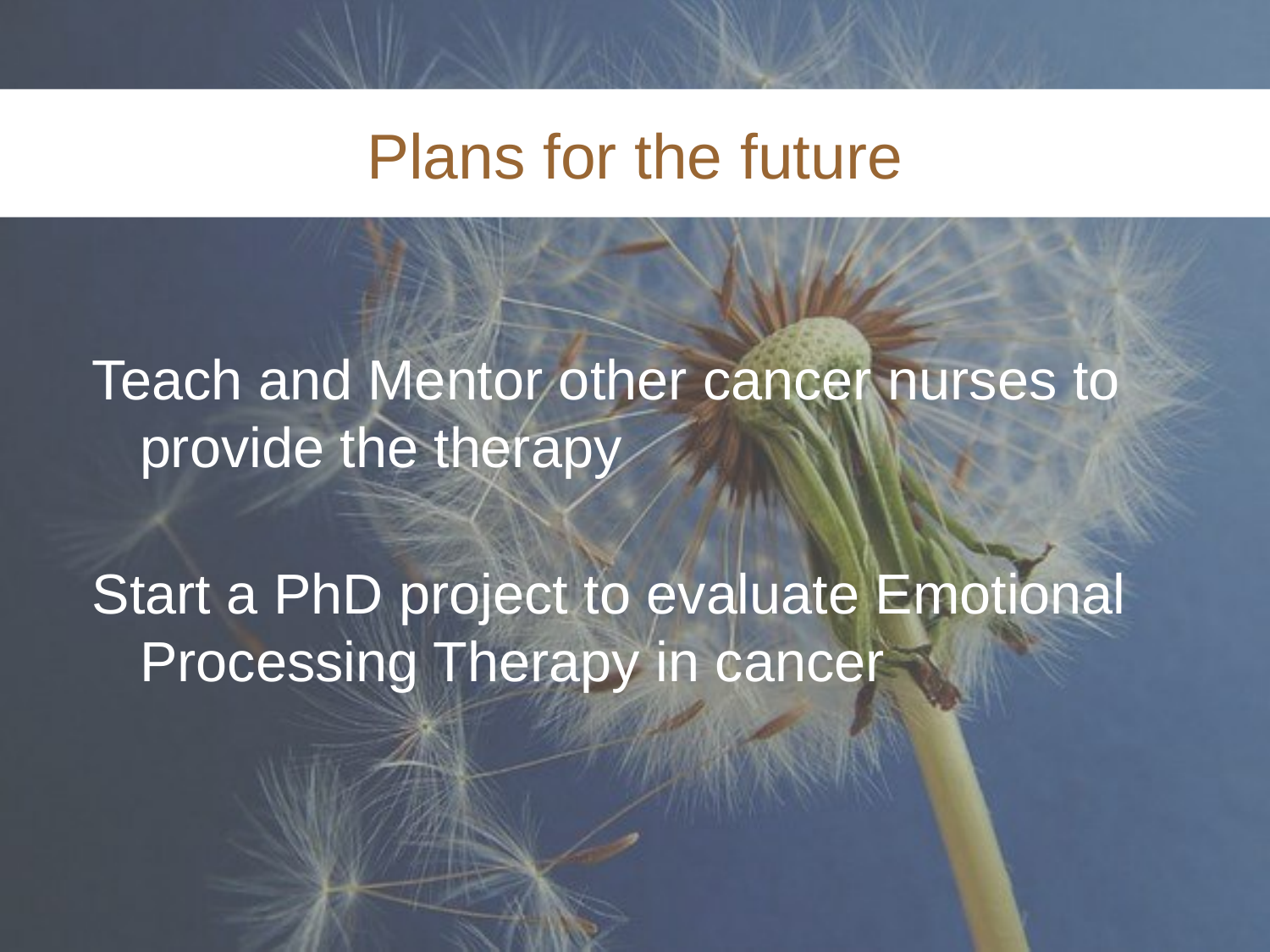

# Plans for the future
Teach and Mentor other cancer nurses to provide the therapy
Start a PhD project to evaluate Emotional Processing Therapy in cancer